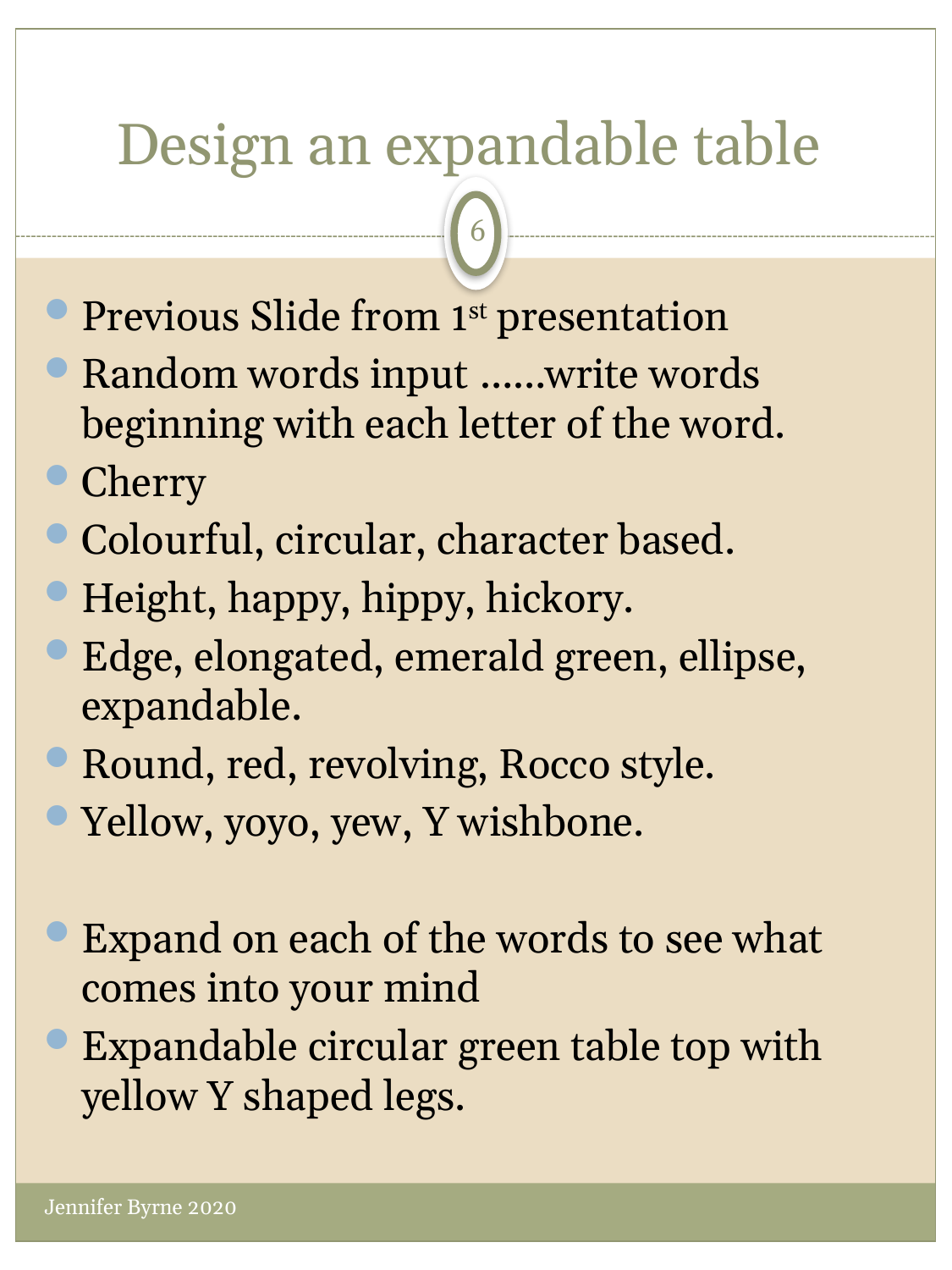

# Design an expandable table
6
Previous Slide from 1st presentation
Random words input ……write words beginning with each letter of the word.
Cherry
Colourful, circular, character based.
Height, happy, hippy, hickory.
Edge, elongated, emerald green, ellipse, expandable.
Round, red, revolving, Rocco style.
Yellow, yoyo, yew, Y wishbone.

Expand on each of the words to see what comes into your mind
Expandable circular green table top with yellow Y shaped legs.
Jennifer Byrne 2020